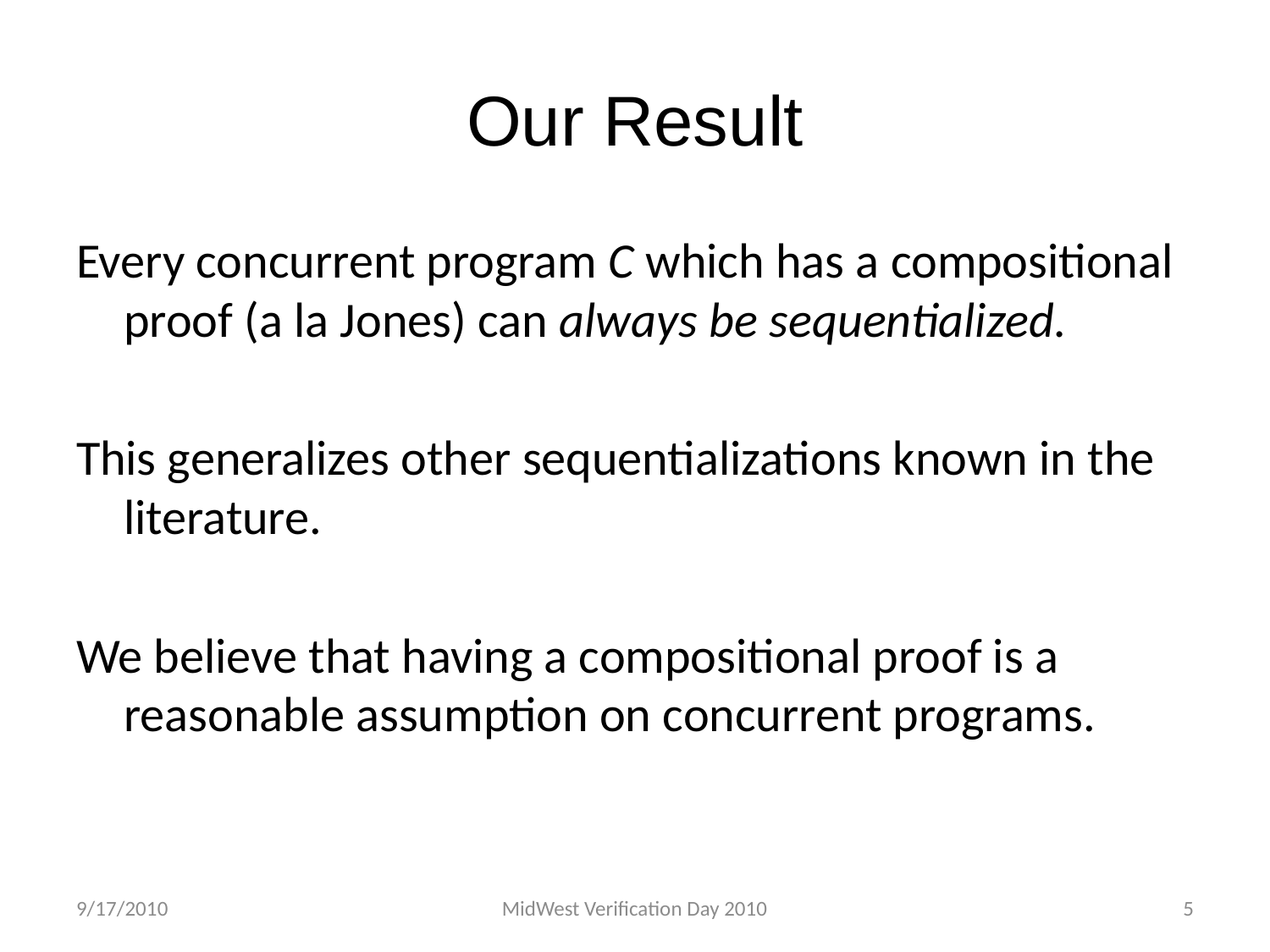

# Our Result
Every concurrent program C which has a compositional proof (a la Jones) can always be sequentialized.

This generalizes other sequentializations known in the literature.

We believe that having a compositional proof is a reasonable assumption on concurrent programs.
9/17/2010
MidWest Verification Day 2010
5